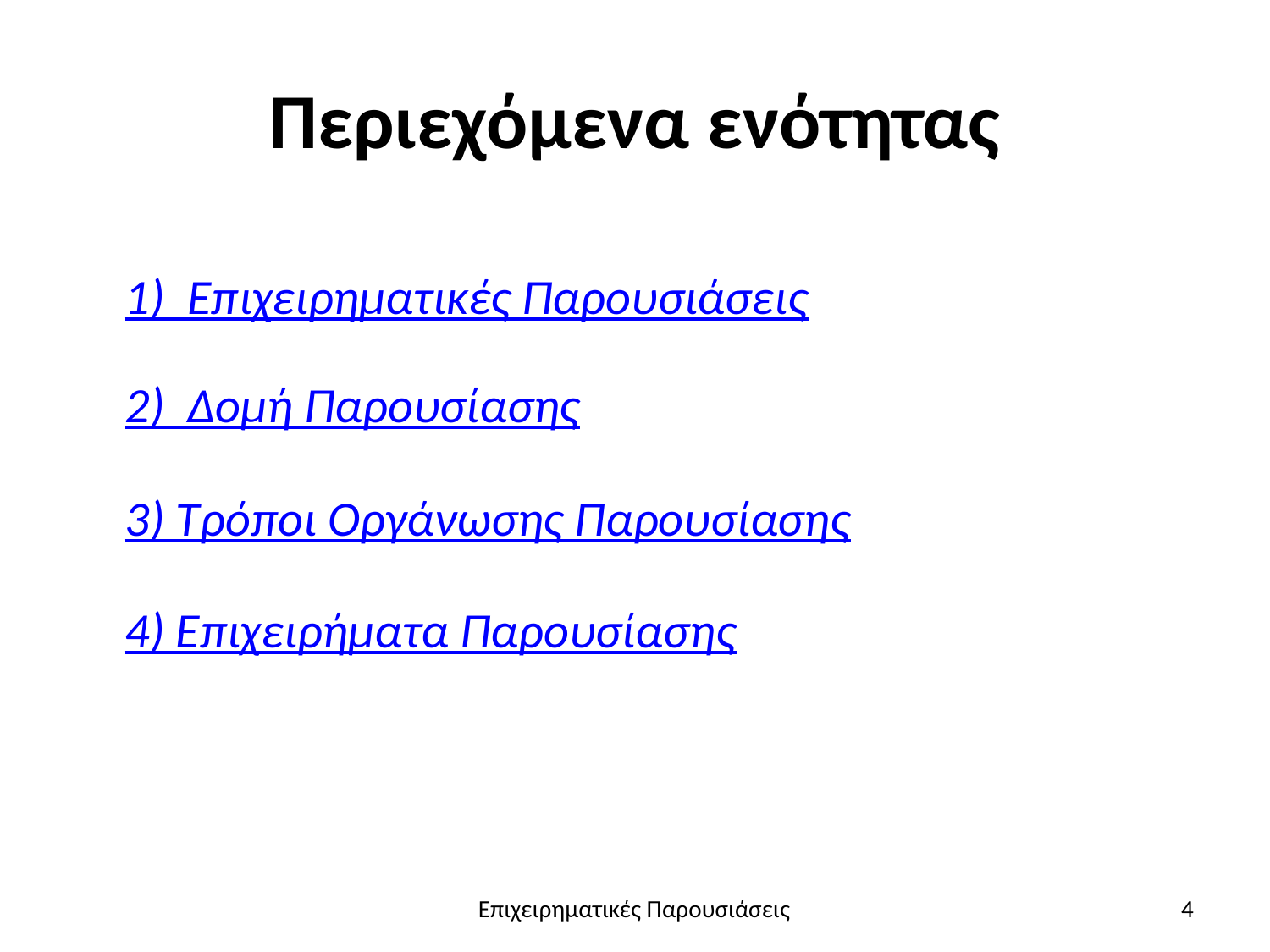

# Περιεχόμενα ενότητας
1)  Επιχειρηματικές Παρουσιάσεις
2)  Δομή Παρουσίασης
3) Τρόποι Οργάνωσης Παρουσίασης
4) Επιχειρήματα Παρουσίασης
Επιχειρηματικές Παρουσιάσεις
4